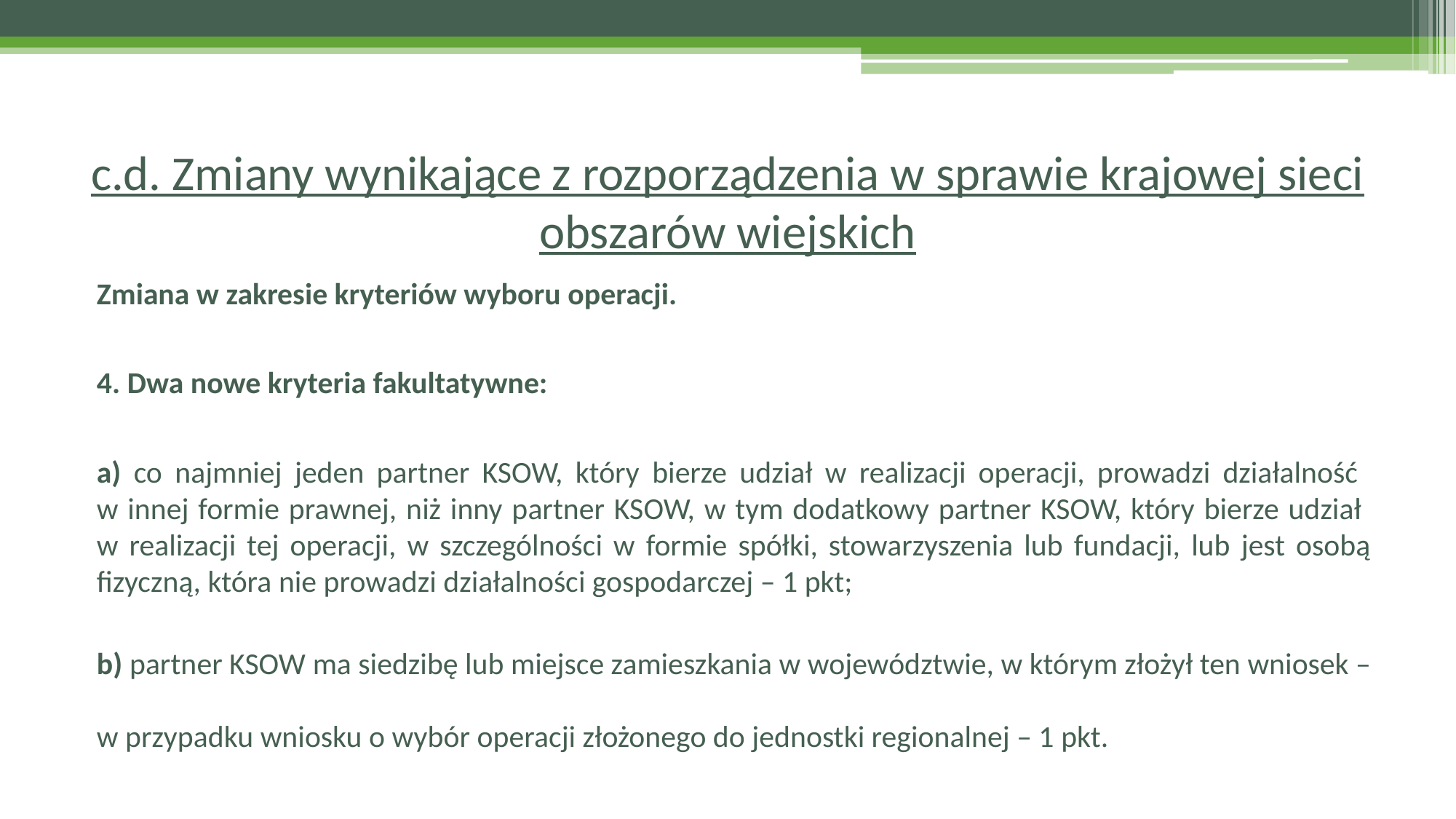

# c.d. Zmiany wynikające z rozporządzenia w sprawie krajowej sieci obszarów wiejskich
Zmiana w zakresie kryteriów wyboru operacji.

4. Dwa nowe kryteria fakultatywne:

a) co najmniej jeden partner KSOW, który bierze udział w realizacji operacji, prowadzi działalność
w innej formie prawnej, niż inny partner KSOW, w tym dodatkowy partner KSOW, który bierze udział
w realizacji tej operacji, w szczególności w formie spółki, stowarzyszenia lub fundacji, lub jest osobą fizyczną, która nie prowadzi działalności gospodarczej – 1 pkt;

b) partner KSOW ma siedzibę lub miejsce zamieszkania w województwie, w którym złożył ten wniosek –
w przypadku wniosku o wybór operacji złożonego do jednostki regionalnej – 1 pkt.